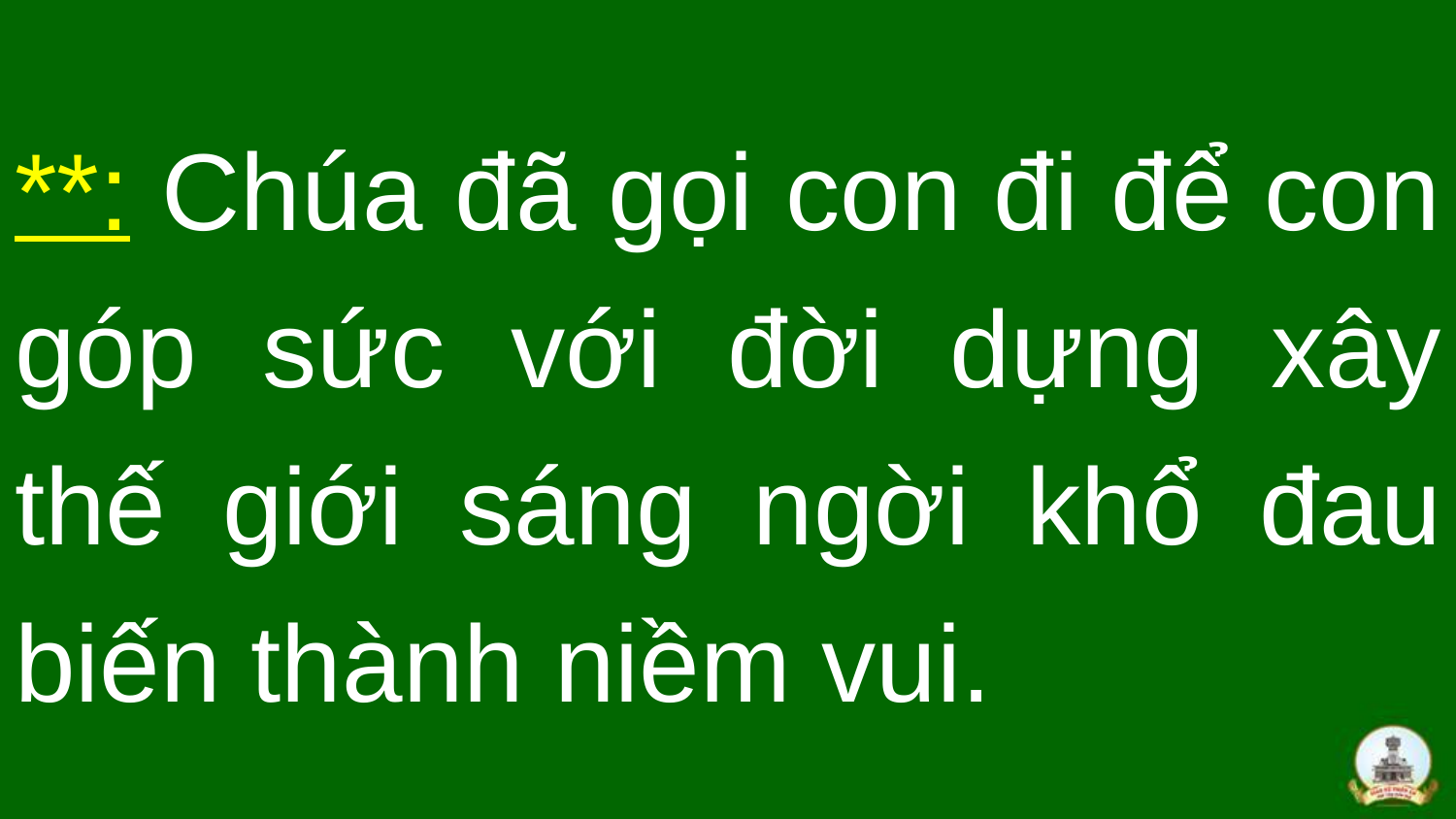

# **: Chúa đã gọi con đi để con góp sức với đời dựng xây thế giới sáng ngời khổ đau biến thành niềm vui.